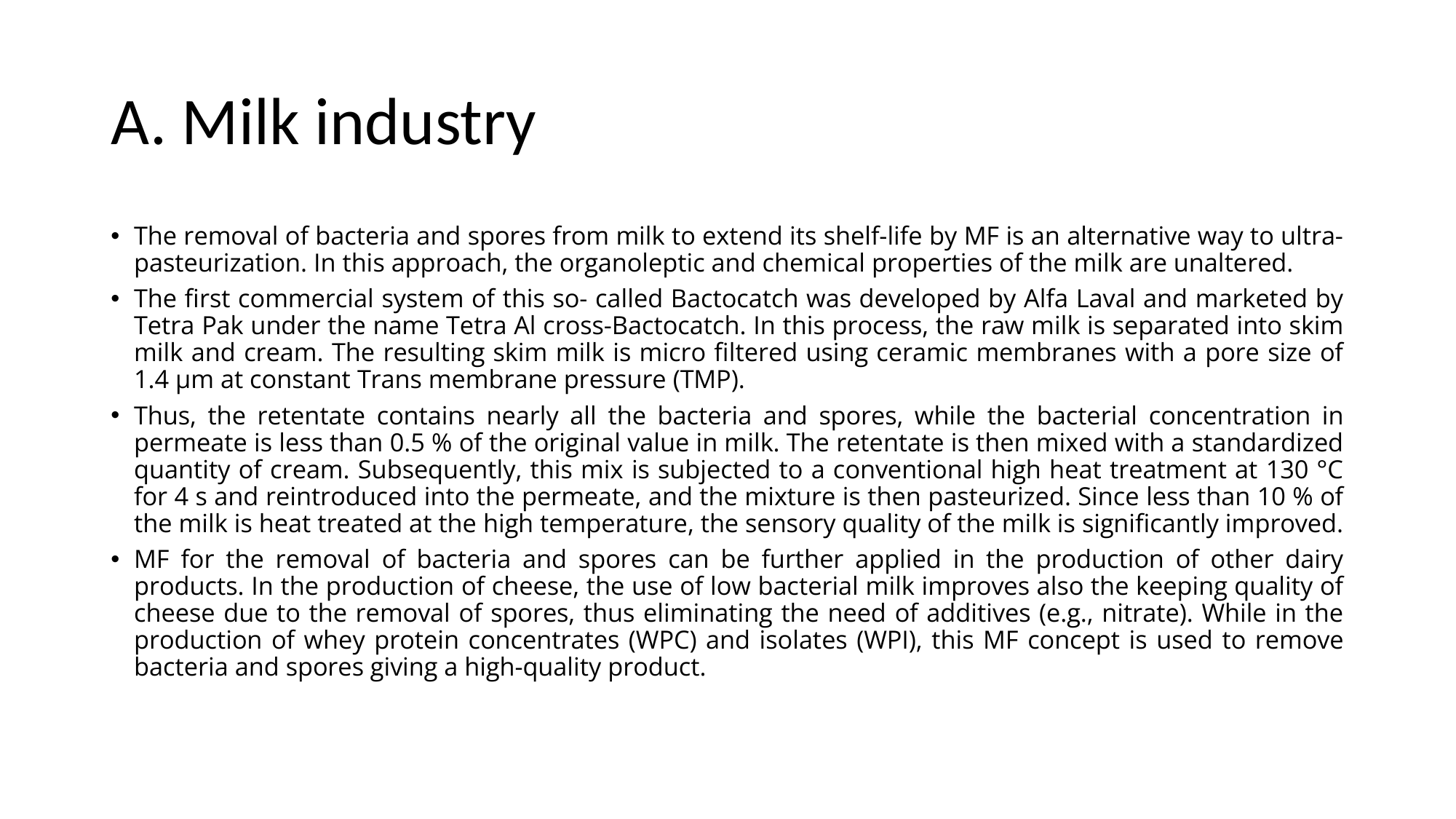

# A. Milk industry
The removal of bacteria and spores from milk to extend its shelf-life by MF is an alternative way to ultra-pasteurization. In this approach, the organoleptic and chemical properties of the milk are unaltered.
The first commercial system of this so- called Bactocatch was developed by Alfa Laval and marketed by Tetra Pak under the name Tetra Al cross-Bactocatch. In this process, the raw milk is separated into skim milk and cream. The resulting skim milk is micro filtered using ceramic membranes with a pore size of 1.4 µm at constant Trans membrane pressure (TMP).
Thus, the retentate contains nearly all the bacteria and spores, while the bacterial concentration in permeate is less than 0.5 % of the original value in milk. The retentate is then mixed with a standardized quantity of cream. Subsequently, this mix is subjected to a conventional high heat treatment at 130 °C for 4 s and reintroduced into the permeate, and the mixture is then pasteurized. Since less than 10 % of the milk is heat treated at the high temperature, the sensory quality of the milk is significantly improved.
MF for the removal of bacteria and spores can be further applied in the production of other dairy products. In the production of cheese, the use of low bacterial milk improves also the keeping quality of cheese due to the removal of spores, thus eliminating the need of additives (e.g., nitrate). While in the production of whey protein concentrates (WPC) and isolates (WPI), this MF concept is used to remove bacteria and spores giving a high-quality product.